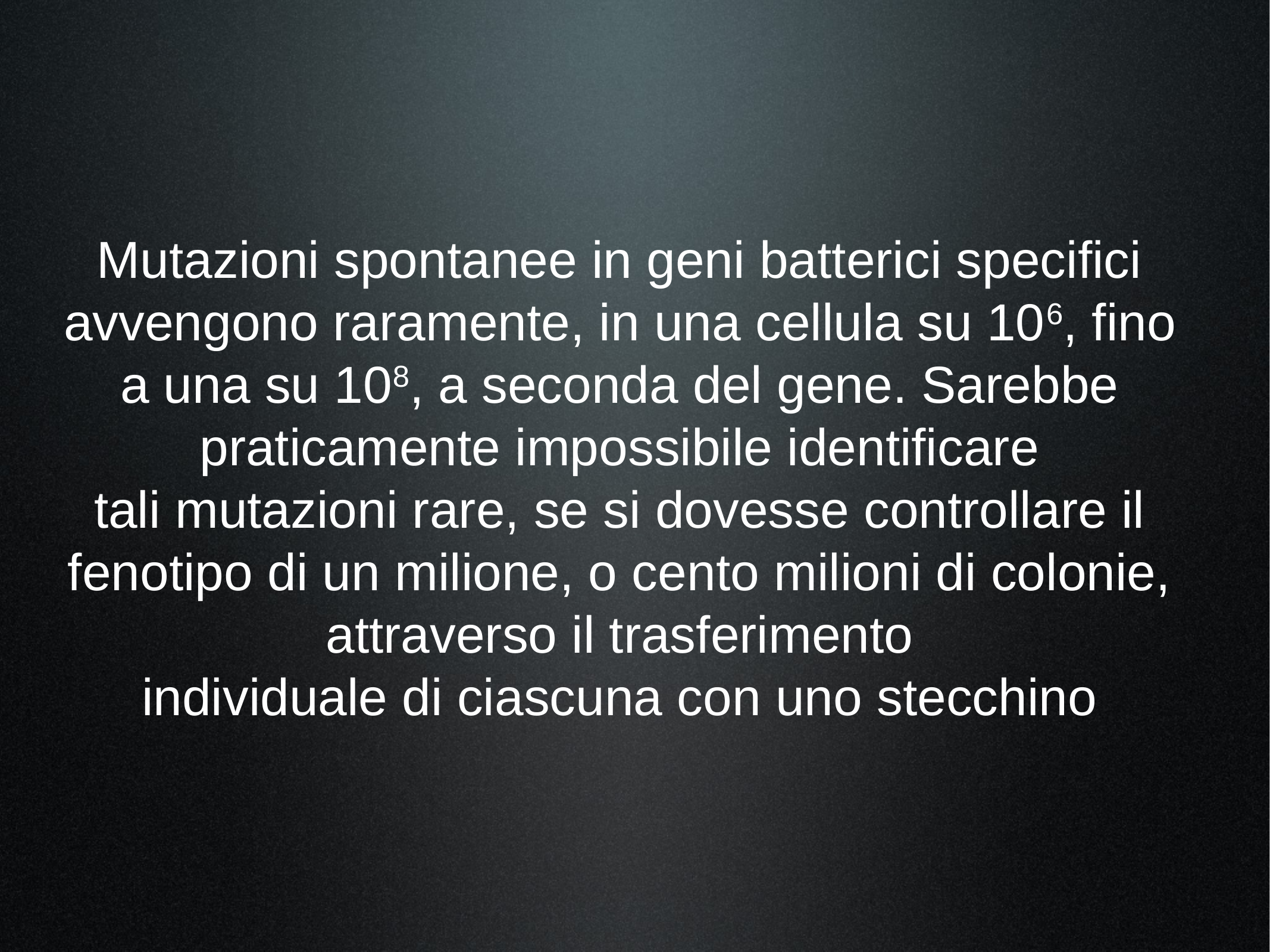

Mutazioni spontanee in geni batterici specifici avvengono raramente, in una cellula su 106, fino a una su 108, a seconda del gene. Sarebbe praticamente impossibile identificare
tali mutazioni rare, se si dovesse controllare il fenotipo di un milione, o cento milioni di colonie, attraverso il trasferimento
individuale di ciascuna con uno stecchino